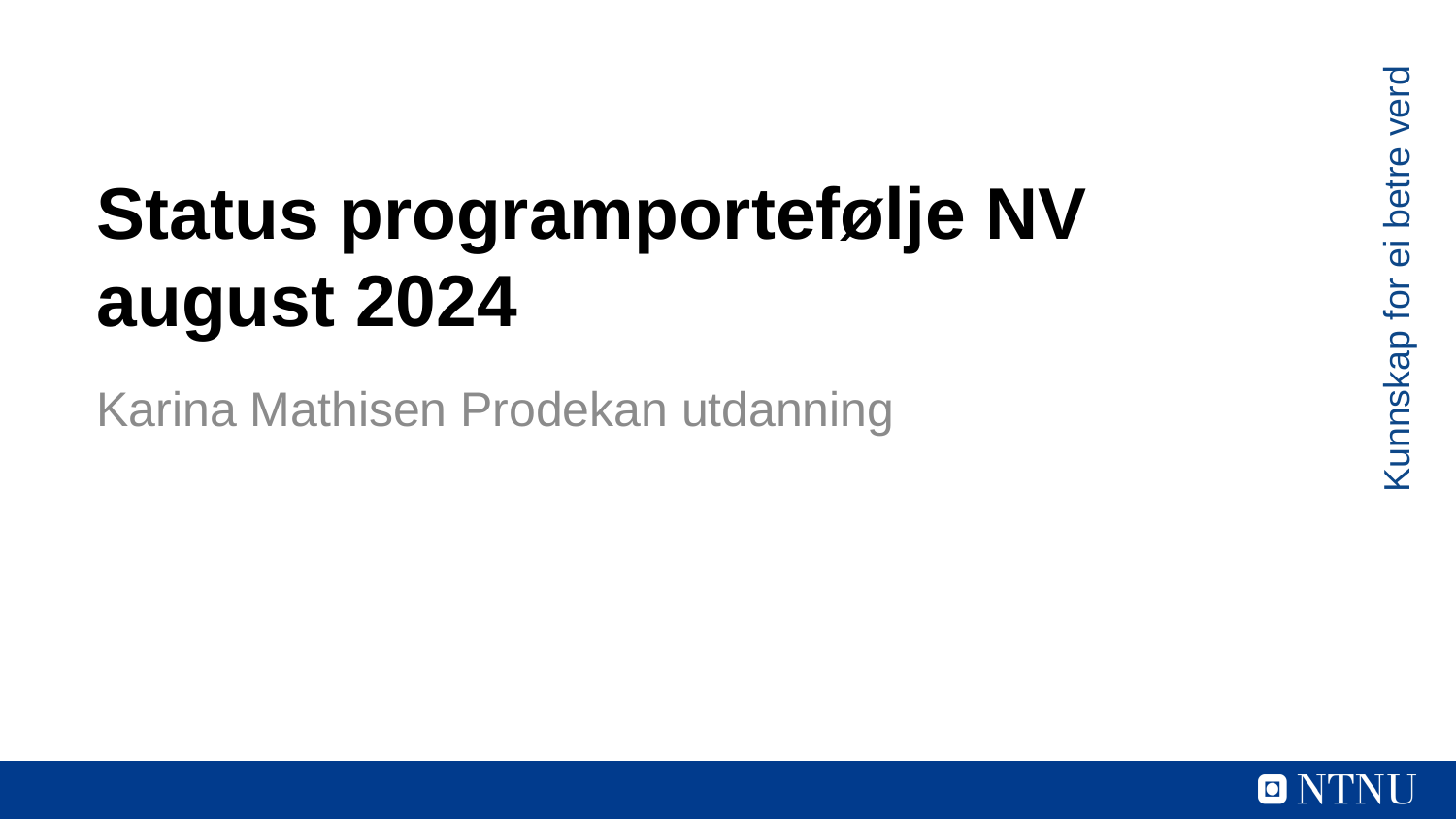

# Status programportefølje NV august 2024
Kunnskap for ei betre verd
Karina Mathisen Prodekan utdanning